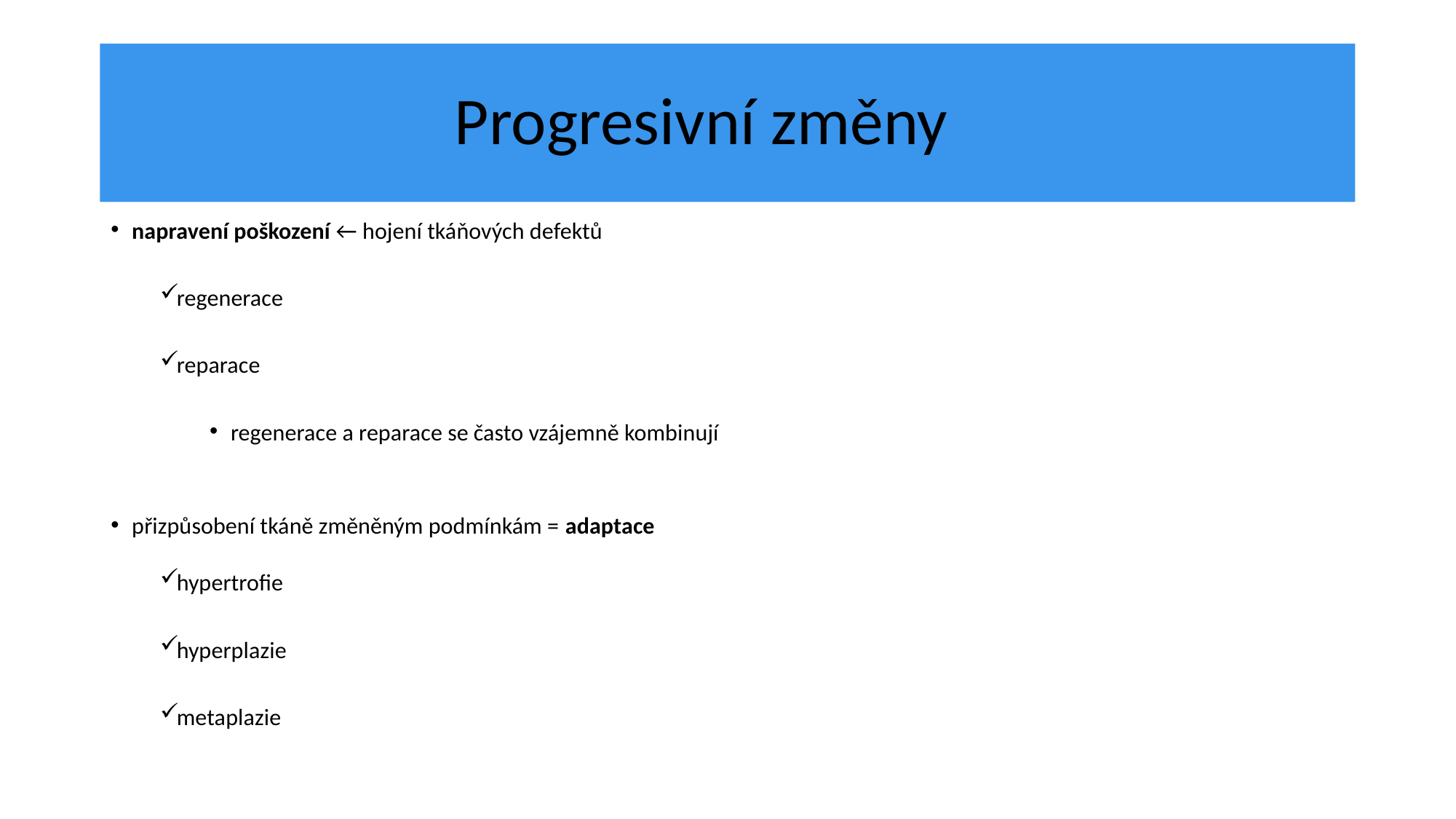

# Progresivní změny
napravení poškození ← hojení tkáňových defektů

regenerace

reparace

regenerace a reparace se často vzájemně kombinují

přizpůsobení tkáně změněným podmínkám = adaptace

hypertrofie

hyperplazie

metaplazie